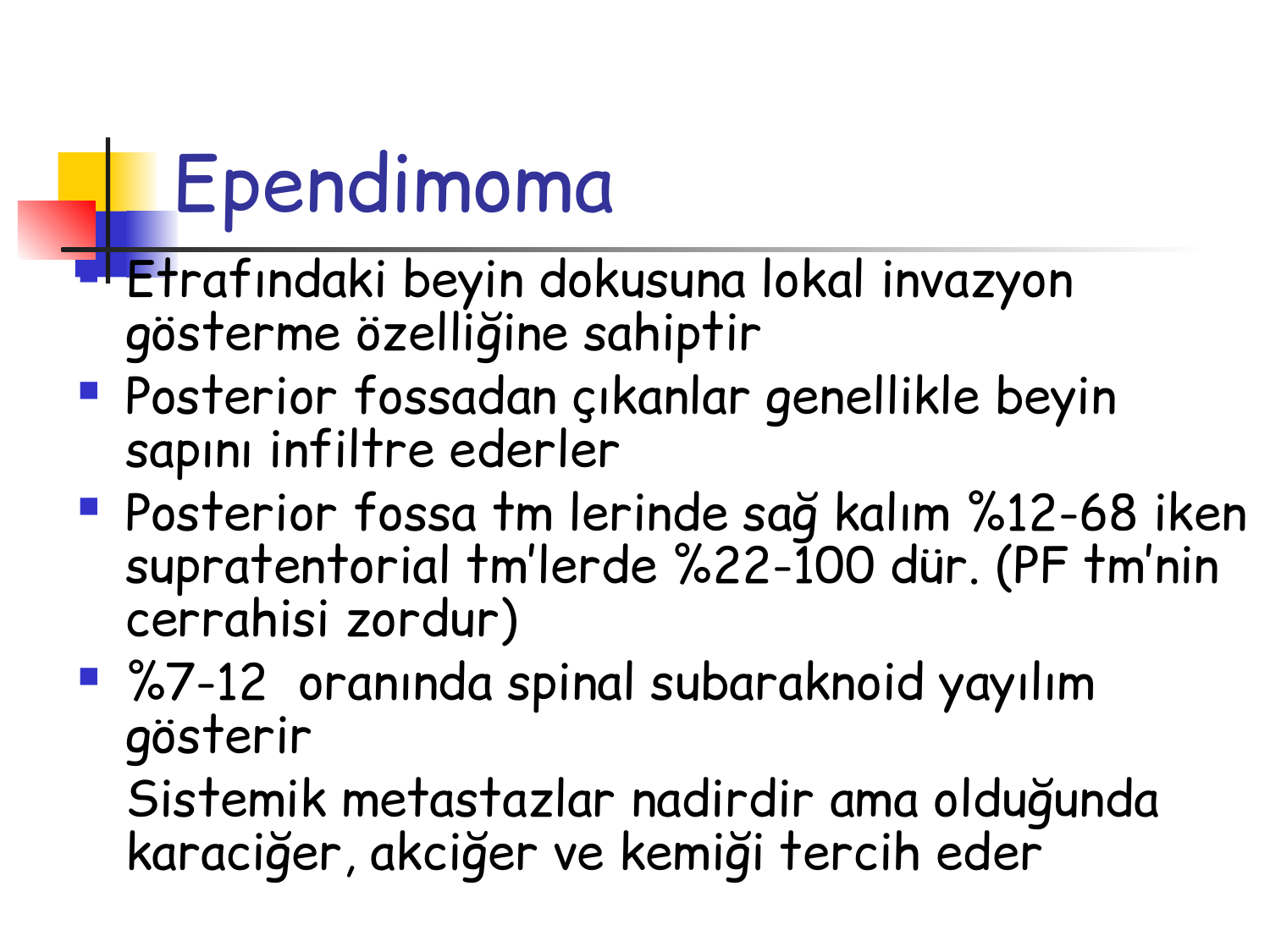

# Ependimoma
Etrafındaki beyin dokusuna lokal invazyon gösterme özelliğine sahiptir
Posterior fossadan çıkanlar genellikle beyin sapını infiltre ederler
Posterior fossa tm lerinde sağ kalım %12-68 iken supratentorial tm’lerde %22-100 dür. (PF tm’nin cerrahisi zordur)
%7-12  oranında spinal subaraknoid yayılım gösterir
	Sistemik metastazlar nadirdir ama olduğunda karaciğer, akciğer ve kemiği tercih eder